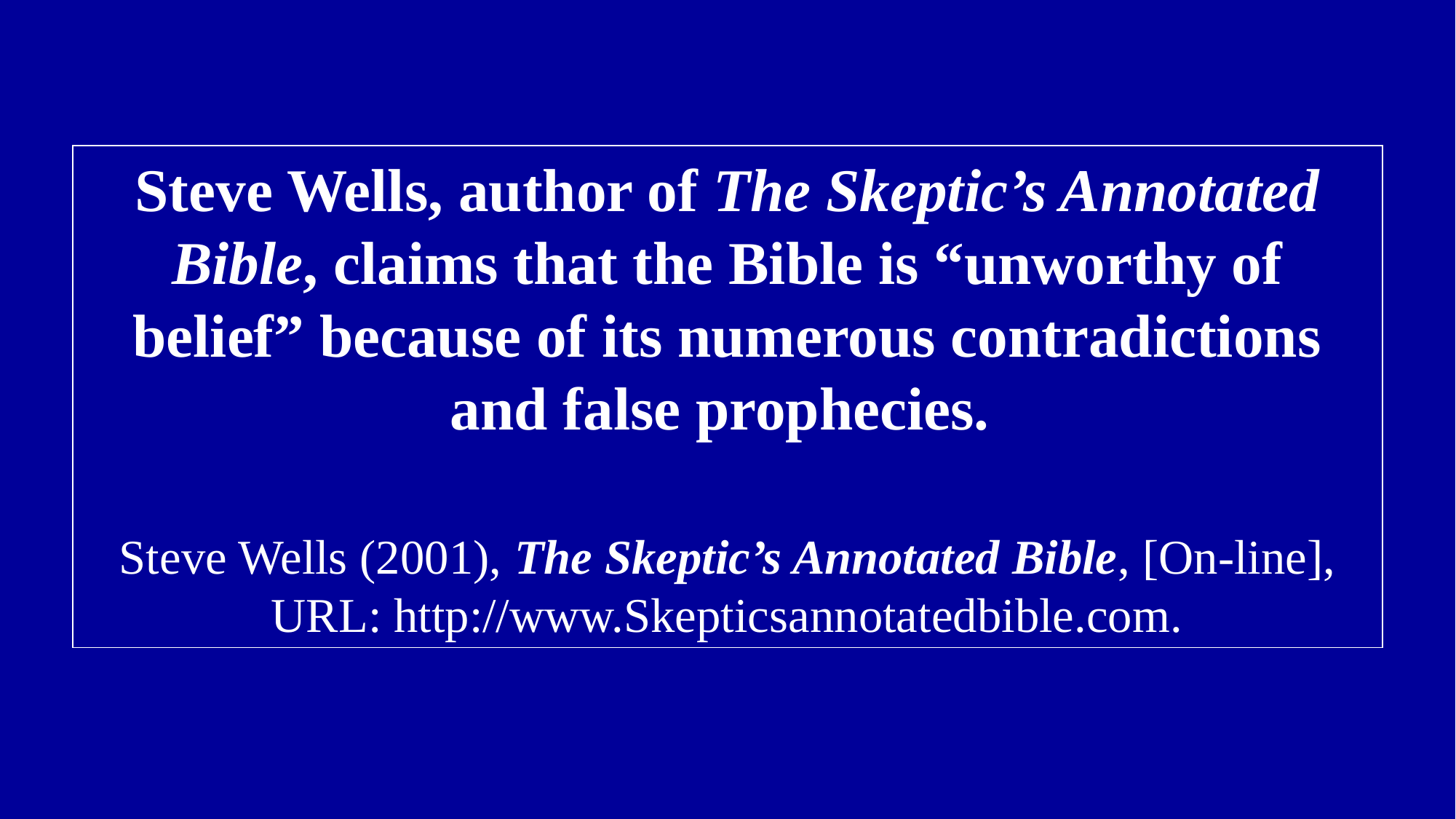

Steve Wells, author of The Skeptic’s Annotated Bible, claims that the Bible is “unworthy of belief” because of its numerous contradictions and false prophecies.

Steve Wells (2001), The Skeptic’s Annotated Bible, [On-line], URL: http://www.Skepticsannotatedbible.com.